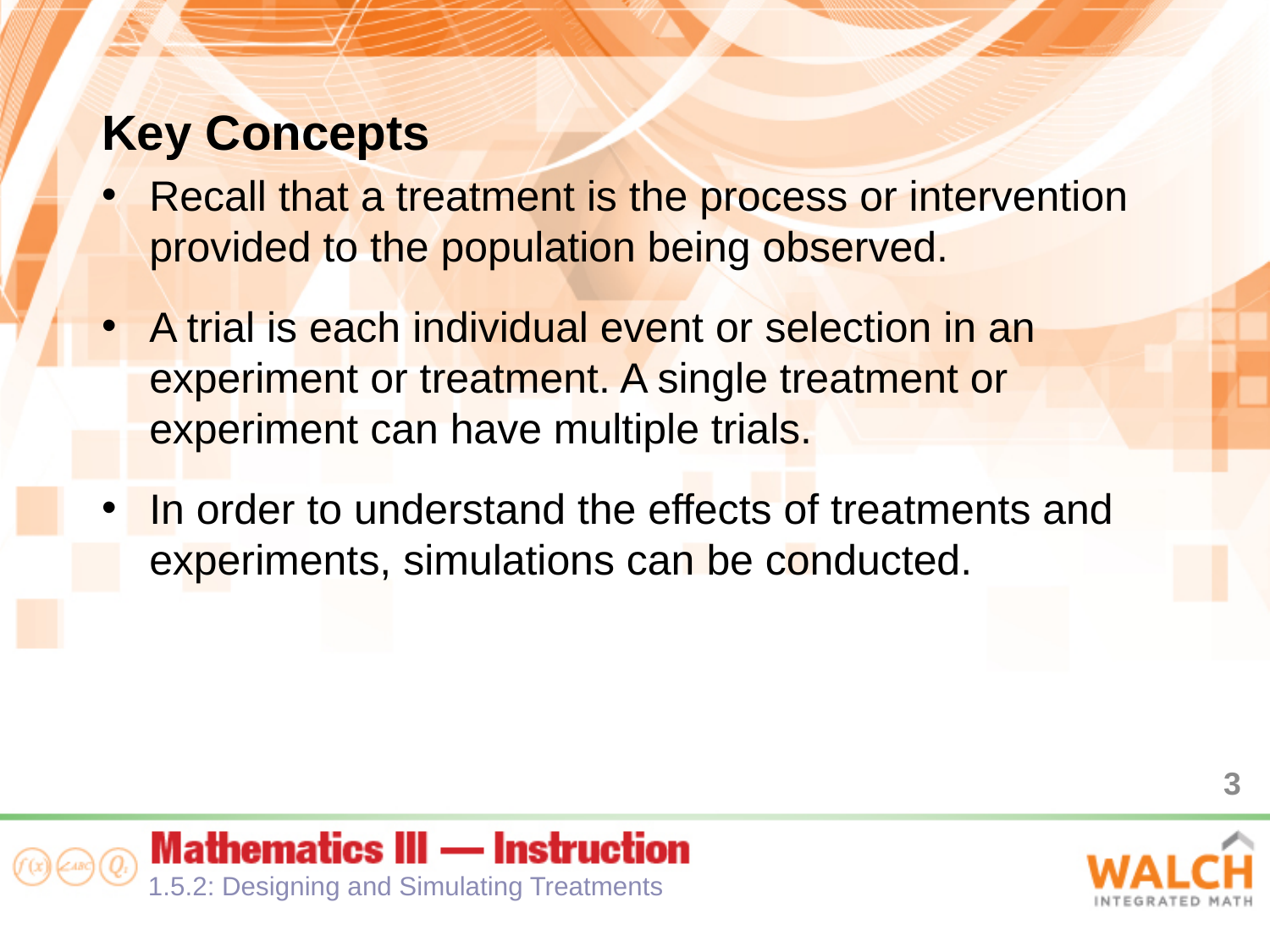

Key Concepts
Recall that a treatment is the process or intervention provided to the population being observed.
A trial is each individual event or selection in an experiment or treatment. A single treatment or experiment can have multiple trials.
In order to understand the effects of treatments and experiments, simulations can be conducted.

3
1.5.2: Designing and Simulating Treatments